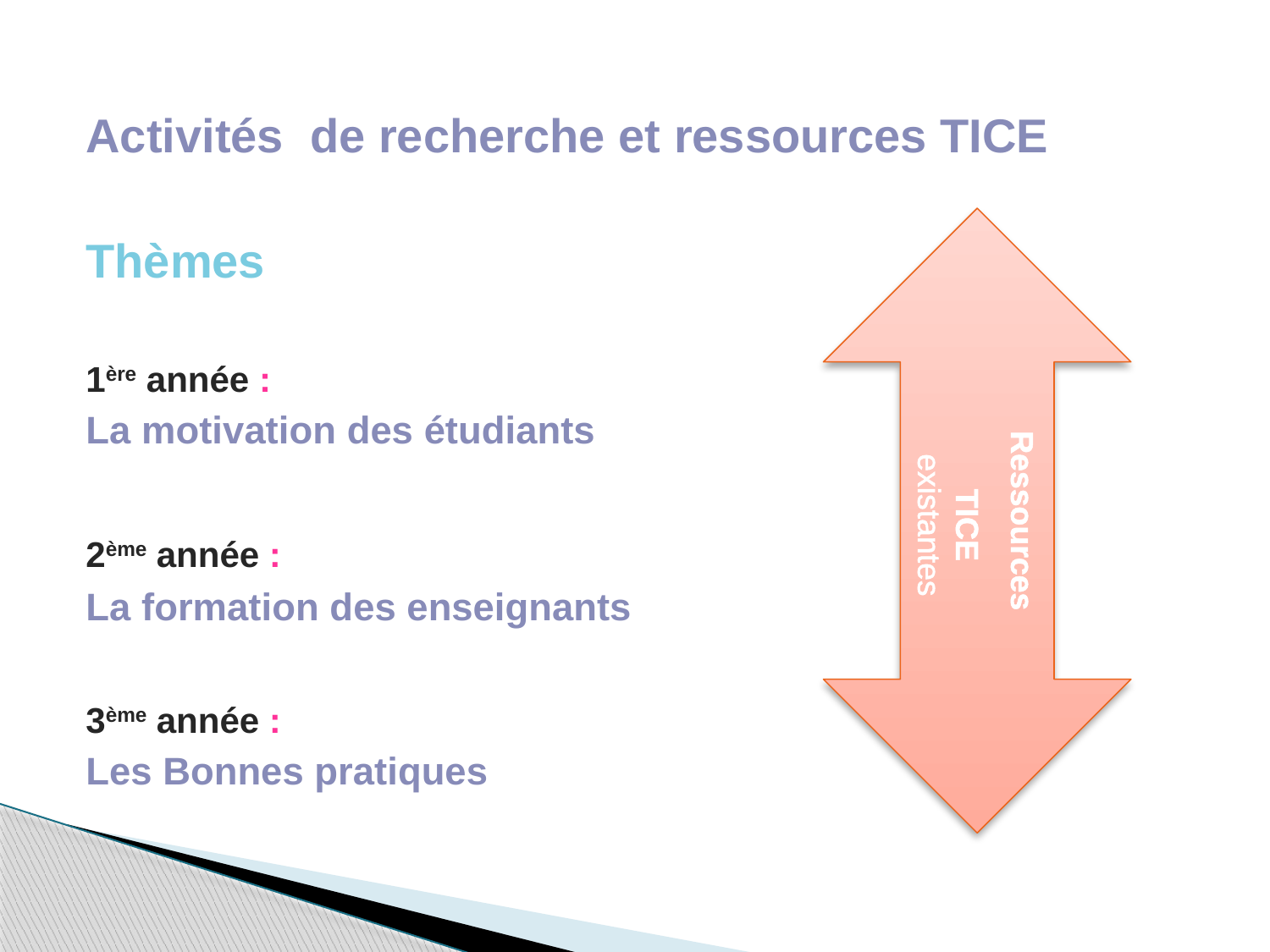

Activités  de recherche et ressources TICE

Thèmes

1ère année :
La motivation des étudiants

2ème année :
La formation des enseignants

3ème année :
Les Bonnes pratiques
Ressources

 TICE
 existantes